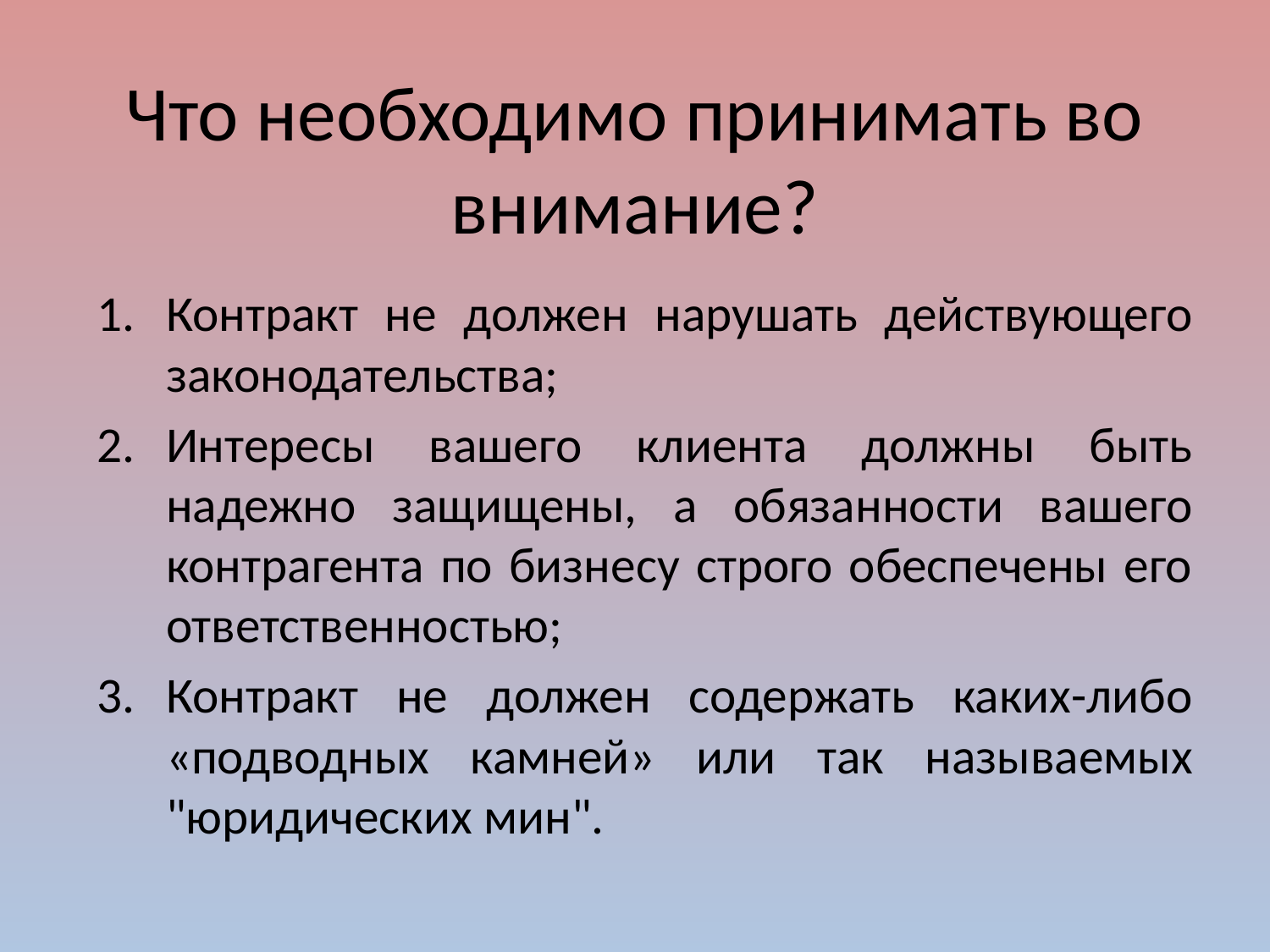

# Что необходимо принимать во внимание?
Контракт не должен нарушать действующего законодательства;
Интересы вашего клиента должны быть надежно защищены, а обязанности вашего контрагента по бизнесу строго обеспечены его ответственностью;
Контракт не должен содержать каких-либо «подводных камней» или так называемых "юридических мин".